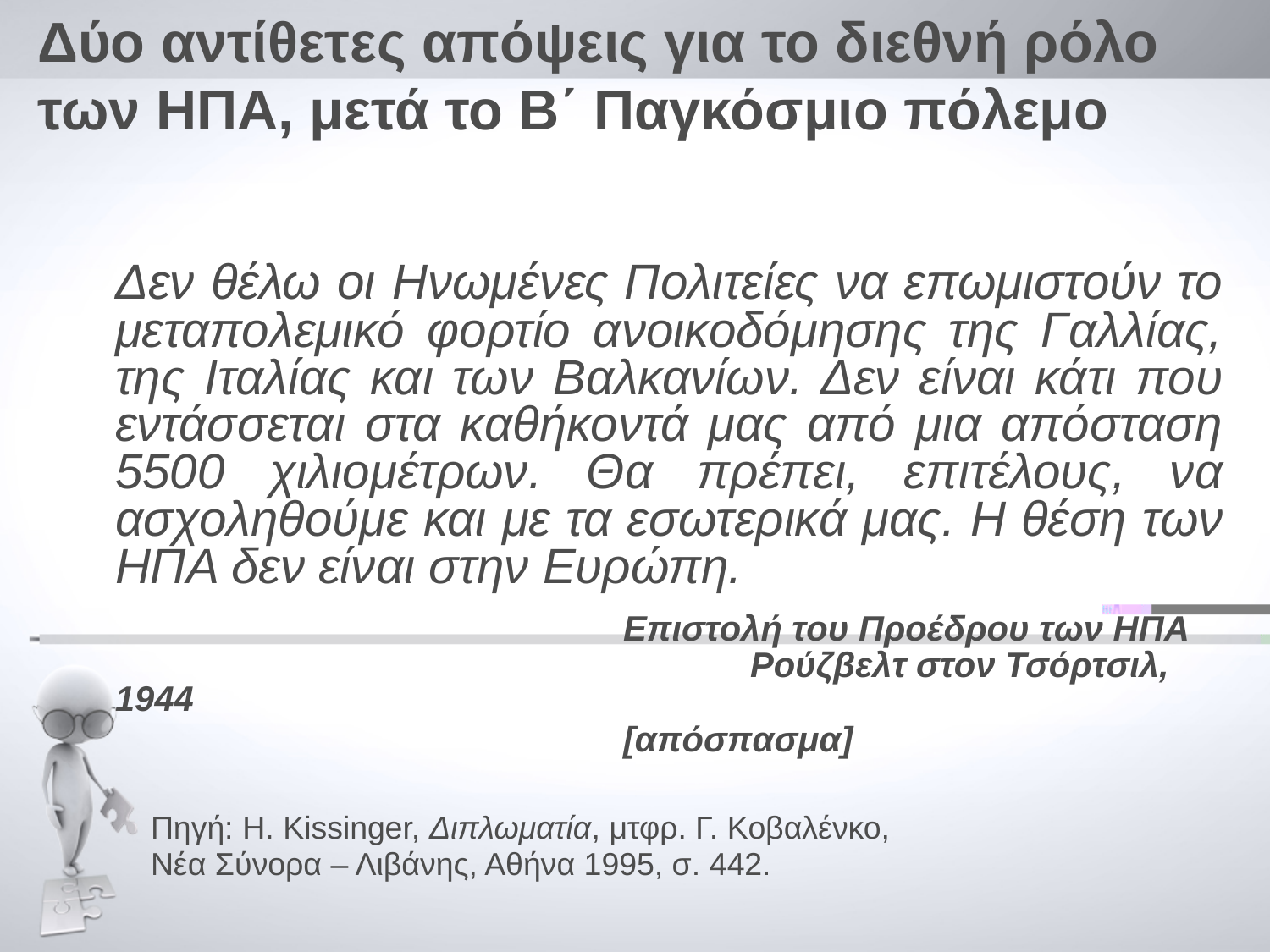

# Δύο αντίθετες απόψεις για το διεθνή ρόλο των ΗΠΑ, μετά το Β΄ Παγκόσμιο πόλεμο

	Δεν θέλω οι Ηνωμένες Πολιτείες να επωμιστούν το μεταπολεμικό φορτίο ανοικοδόμησης της Γαλλίας, της Ιταλίας και των Βαλκανίων. Δεν είναι κάτι που εντάσσεται στα καθήκοντά μας από μια απόσταση 5500 χιλιομέτρων. Θα πρέπει, επιτέλους, να ασχοληθούμε και με τα εσωτερικά μας. Η θέση των ΗΠΑ δεν είναι στην Ευρώπη.
					Επιστολή του Προέδρου των ΗΠΑ 					Ρούζβελτ στον Τσόρτσιλ, 1944
					[απόσπασμα]

	    Πηγή: H. Kissinger, Διπλωματία, μτφρ. Γ. Κοβαλένκο,
	    Νέα Σύνορα – Λιβάνης, Αθήνα 1995, σ. 442.